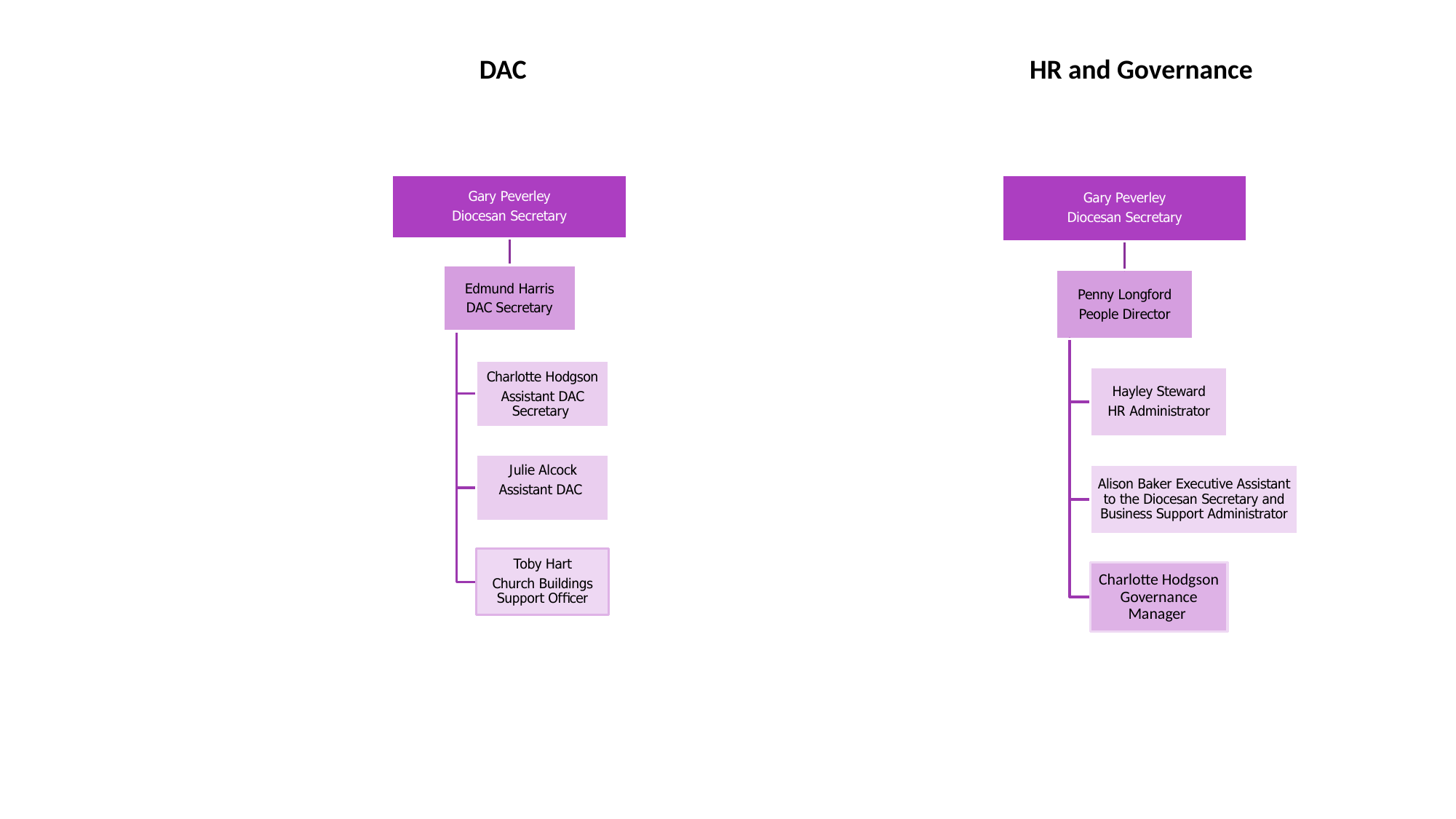

HR and Governance
DAC
Gary Peverley
Diocesan Secretary

Edmund Harris
DAC Secretary

Charlotte Hodgson
Assistant DAC Secretary

Julie Alcock
Assistant DAC

Toby Hart
Church Buildings Support Officer
Gary Peverley
Diocesan Secretary

Penny Longford
People Director

Hayley Steward
HR Administrator
Alison Baker Executive Assistant to the Diocesan Secretary and Business Support Administrator
Charlotte Hodgson Governance Manager